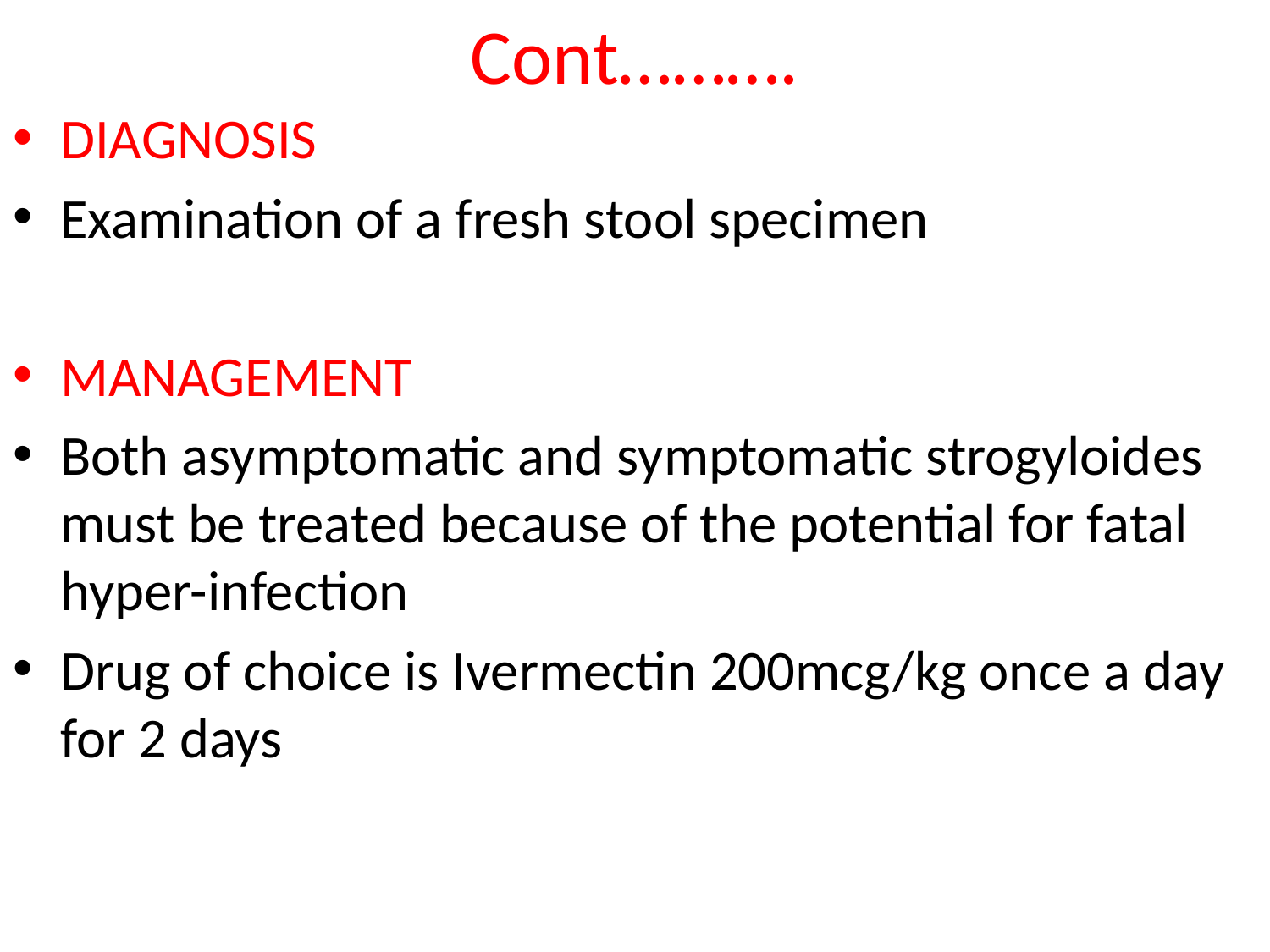

# Cont……….
DIAGNOSIS
Examination of a fresh stool specimen

MANAGEMENT
Both asymptomatic and symptomatic strogyloides must be treated because of the potential for fatal hyper-infection
Drug of choice is Ivermectin 200mcg/kg once a day for 2 days